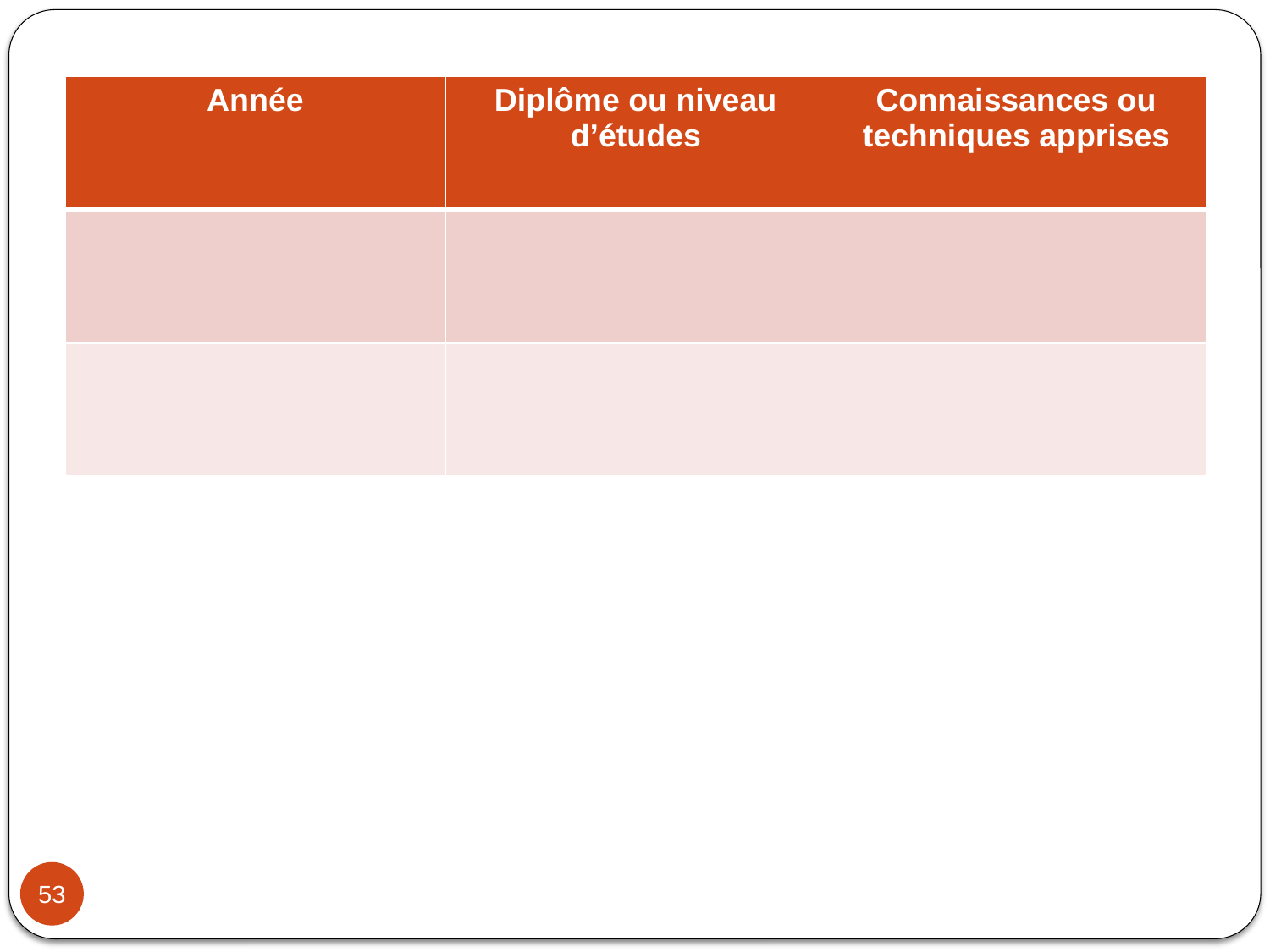

#
| Année | Diplôme ou niveau d’études | Connaissances ou techniques apprises |
| --- | --- | --- |
|  |  |  |
|  |  |  |
53